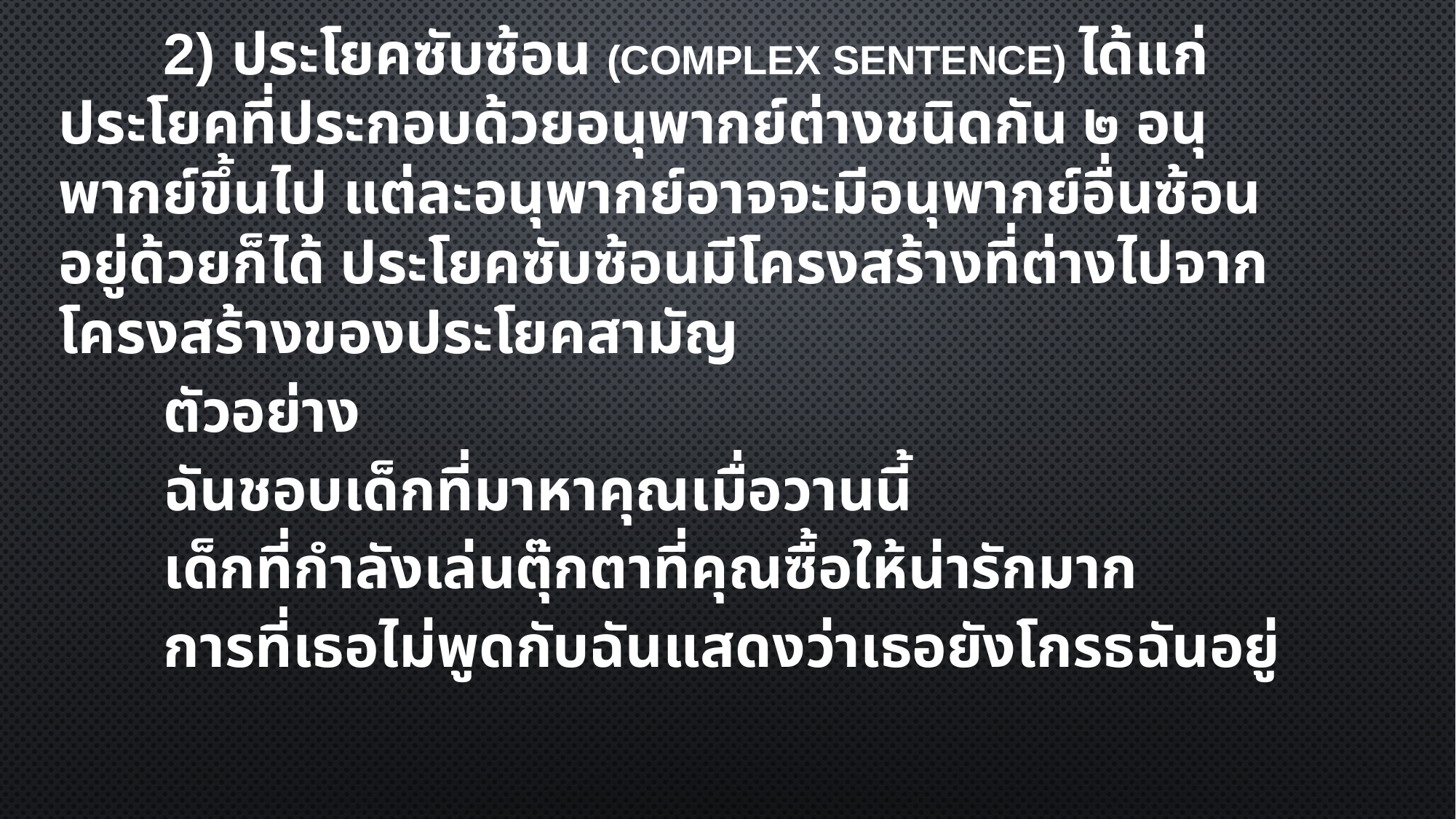

2) ประโยคซับซ้อน (Complex Sentence) ได้แก่ ประโยคที่ประกอบด้วยอนุพากย์ต่างชนิดกัน ๒ อนุพากย์ขึ้นไป แต่ละอนุพากย์อาจจะมีอนุพากย์อื่นซ้อนอยู่ด้วยก็ได้ ประโยคซับซ้อนมีโครงสร้างที่ต่างไปจากโครงสร้างของประโยคสามัญ
					ตัวอย่าง
					ฉันชอบเด็กที่มาหาคุณเมื่อวานนี้
					เด็กที่กำลังเล่นตุ๊กตาที่คุณซื้อให้น่ารักมาก
					การที่เธอไม่พูดกับฉันแสดงว่าเธอยังโกรธฉันอยู่